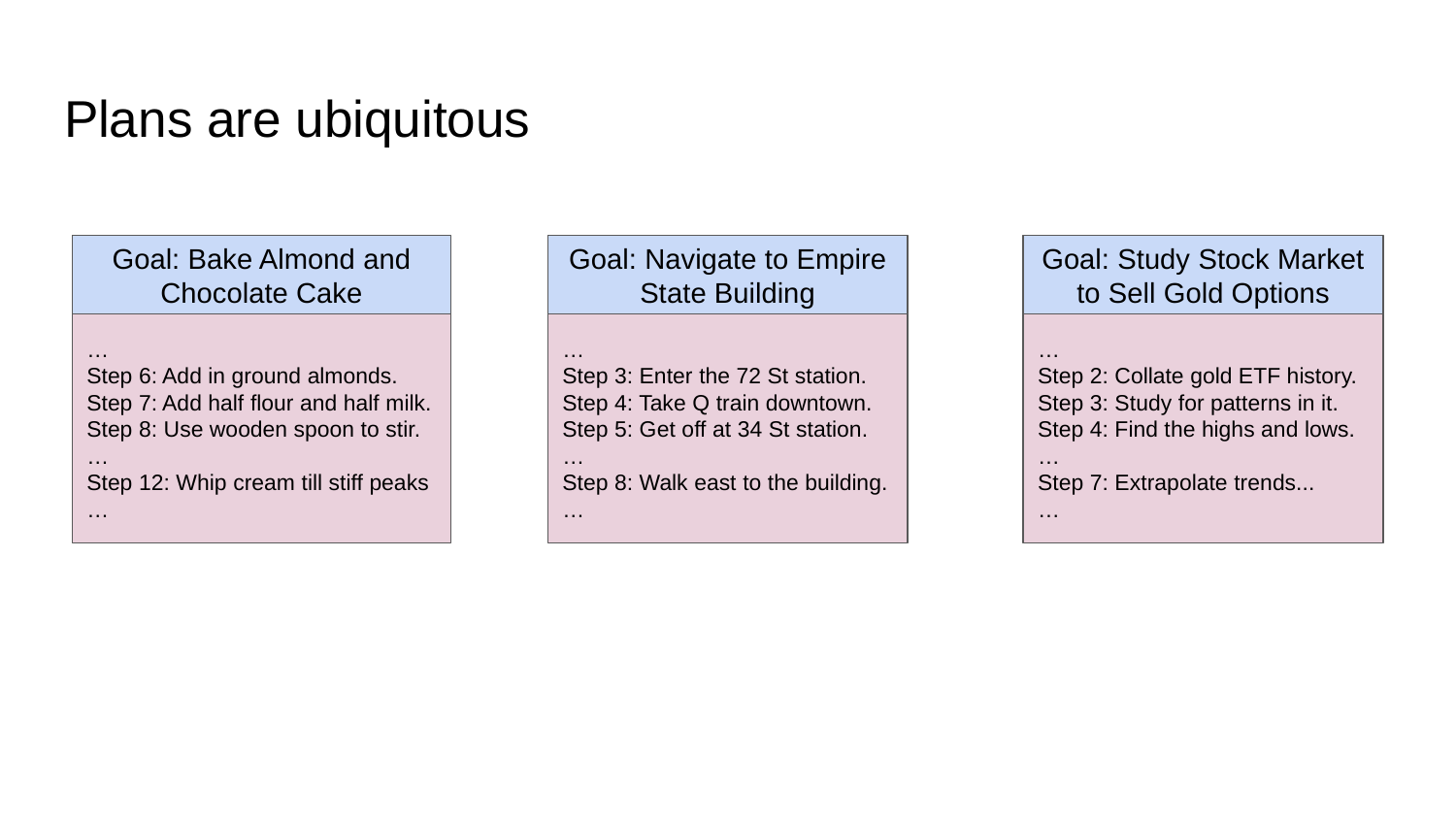

# Plans are ubiquitous
Goal: Bake Almond and Chocolate Cake
…
Step 6: Add in ground almonds.
Step 7: Add half flour and half milk.
Step 8: Use wooden spoon to stir.
…
Step 12: Whip cream till stiff peaks
…
Goal: Navigate to Empire State Building
…
Step 3: Enter the 72 St station.
Step 4: Take Q train downtown.
Step 5: Get off at 34 St station.
…
Step 8: Walk east to the building.
…
Goal: Study Stock Market to Sell Gold Options
…
Step 2: Collate gold ETF history.
Step 3: Study for patterns in it.
Step 4: Find the highs and lows.
…
Step 7: Extrapolate trends...
…